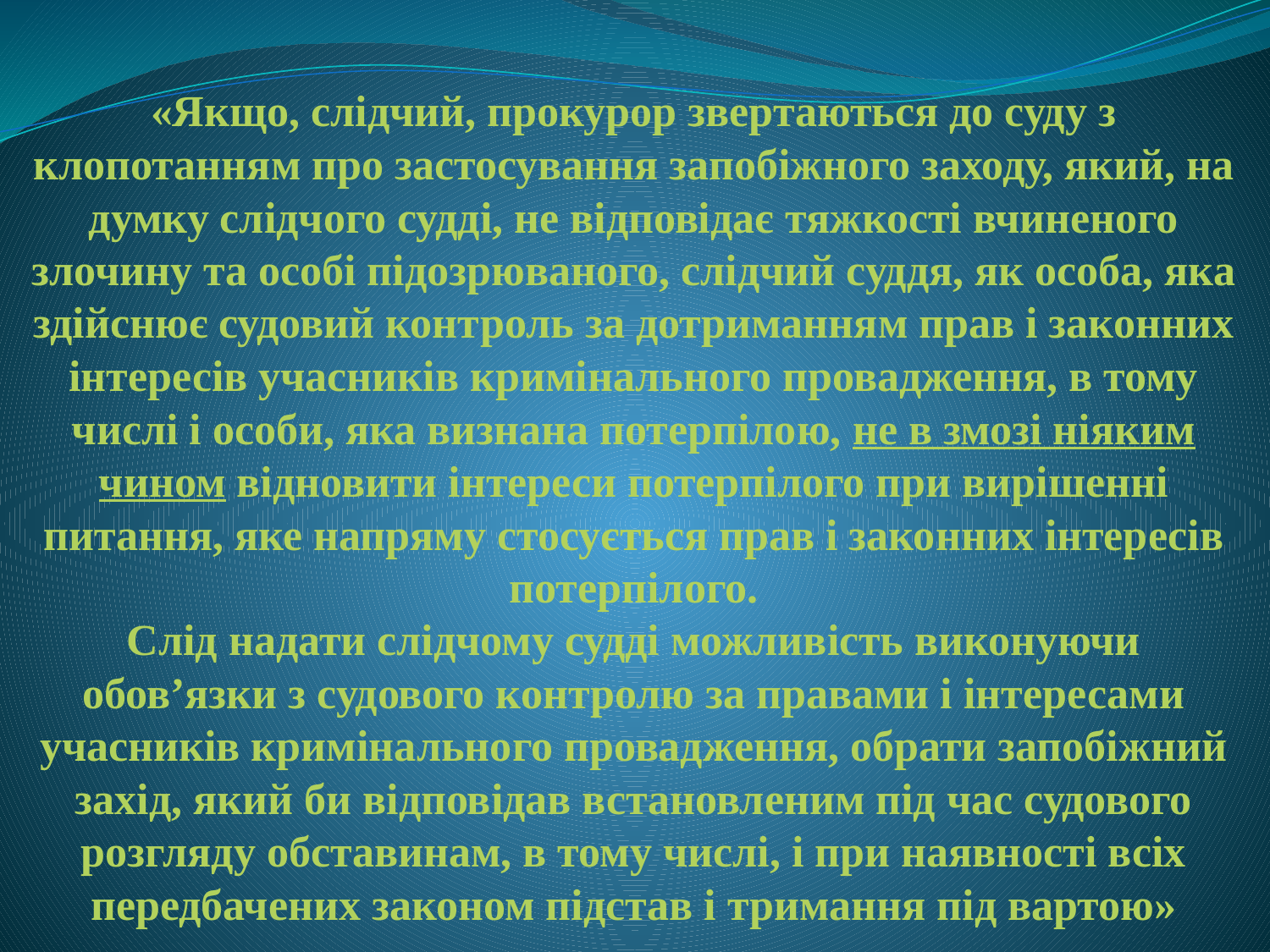

# «Якщо, слідчий, прокурор звертаються до суду з клопотанням про застосування запобіжного заходу, який, на думку слідчого судді, не відповідає тяжкості вчиненого злочину та особі підозрюваного, слідчий суддя, як особа, яка здійснює судовий контроль за дотриманням прав і законних інтересів учасників кримінального провадження, в тому числі і особи, яка визнана потерпілою, не в змозі ніяким чином відновити інтереси потерпілого при вирішенні питання, яке напряму стосується прав і законних інтересів потерпілого. Слід надати слідчому судді можливість виконуючи обов’язки з судового контролю за правами і інтересами учасників кримінального провадження, обрати запобіжний захід, який би відповідав встановленим під час судового розгляду обставинам, в тому числі, і при наявності всіх передбачених законом підстав і тримання під вартою»